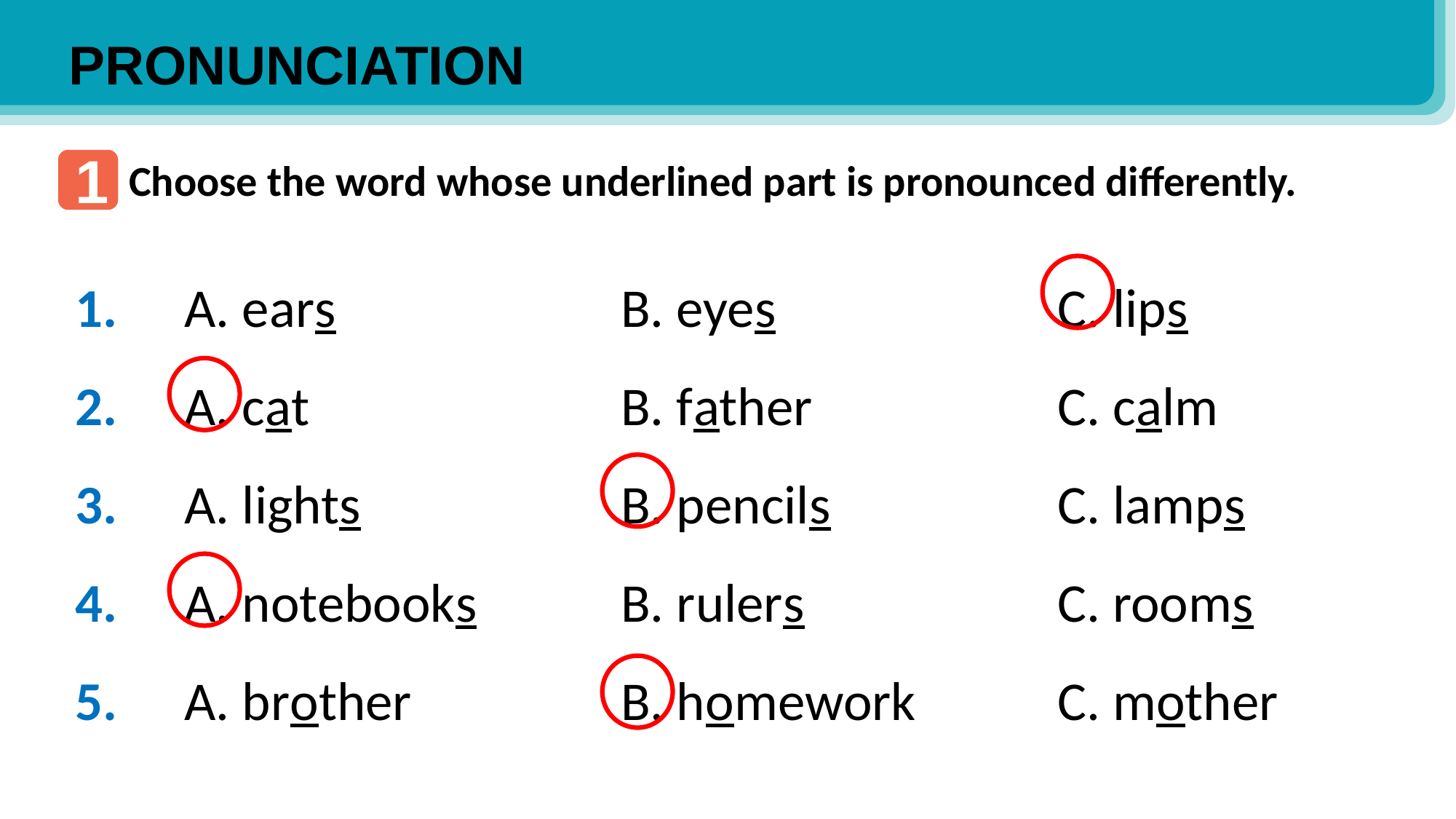

PRONUNCIATION
1
Choose the word whose underlined part is pronounced diﬀerently.

1.	A. ears			B. eyes			C. lips
2.	A. cat			B. father			C. calm
3.	A. lights			B. pencils			C. lamps
4.	A. notebooks		B. rulers			C. rooms
5.	A. brother		B. homework		C. mother